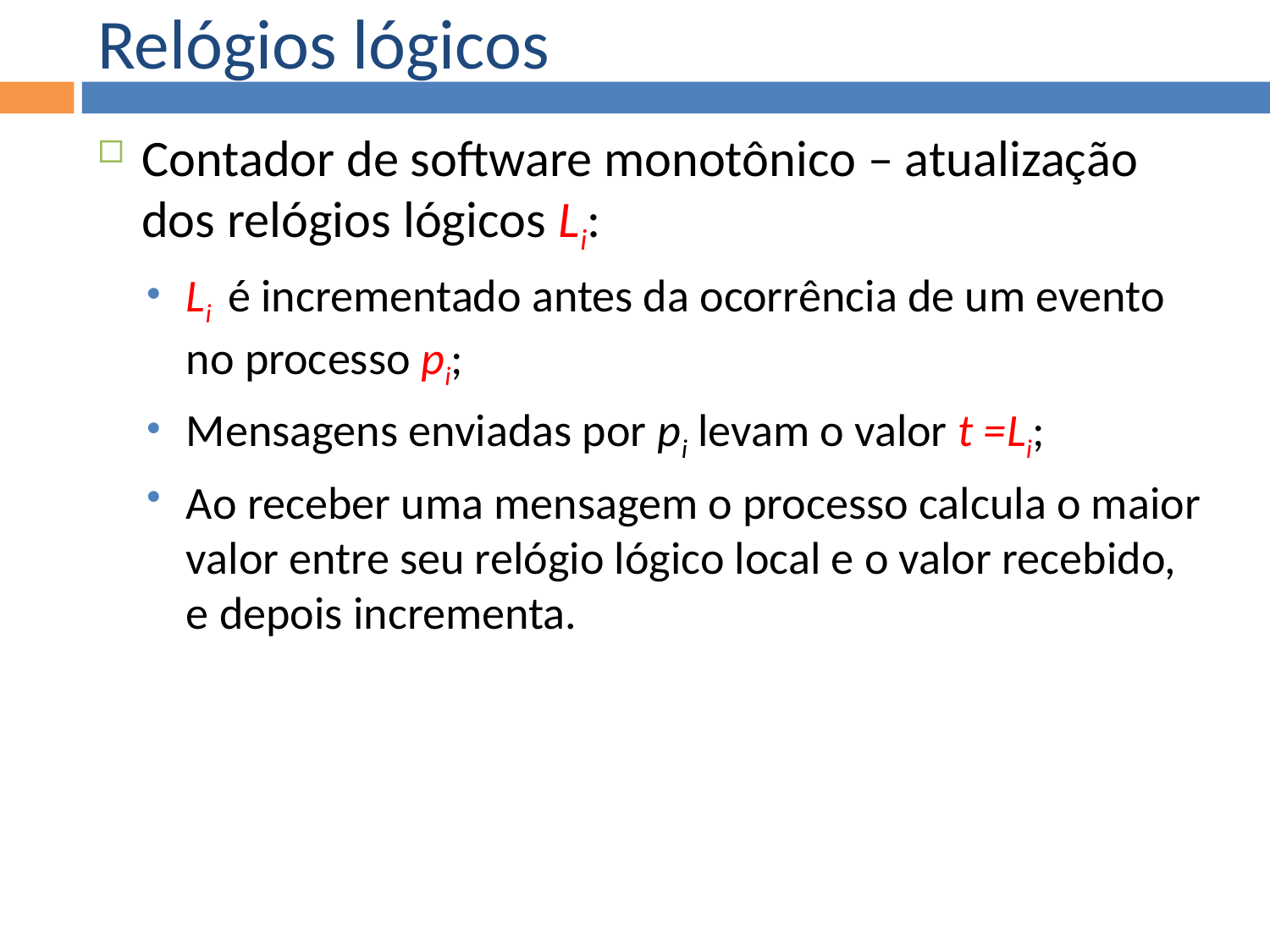

Relógios lógicos
Contador de software monotônico – atualização dos relógios lógicos Li:
Li  é incrementado antes da ocorrência de um evento no processo pi;
Mensagens enviadas por pi levam o valor t =Li;
Ao receber uma mensagem o processo calcula o maior valor entre seu relógio lógico local e o valor recebido, e depois incrementa.